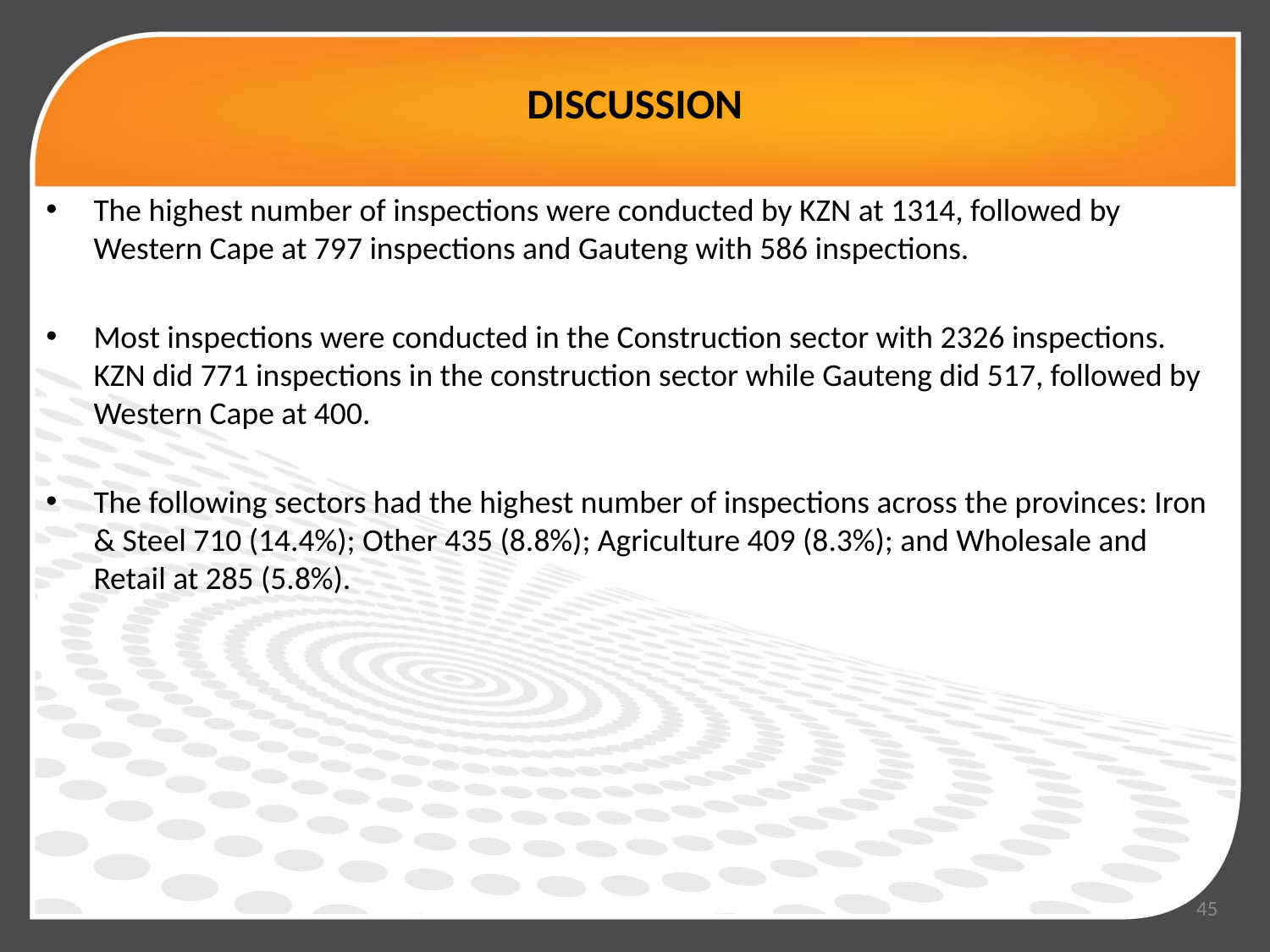

# DISCUSSION
The highest number of inspections were conducted by KZN at 1314, followed by  Western Cape at 797 inspections and Gauteng with 586 inspections.

Most inspections were conducted in the Construction sector with 2326 inspections.  KZN did 771 inspections in the construction sector while Gauteng did 517, followed by Western Cape at 400.

The following sectors had the highest number of inspections across the provinces: Iron & Steel 710 (14.4%); Other 435 (8.8%); Agriculture 409 (8.3%); and Wholesale and Retail at 285 (5.8%).
45